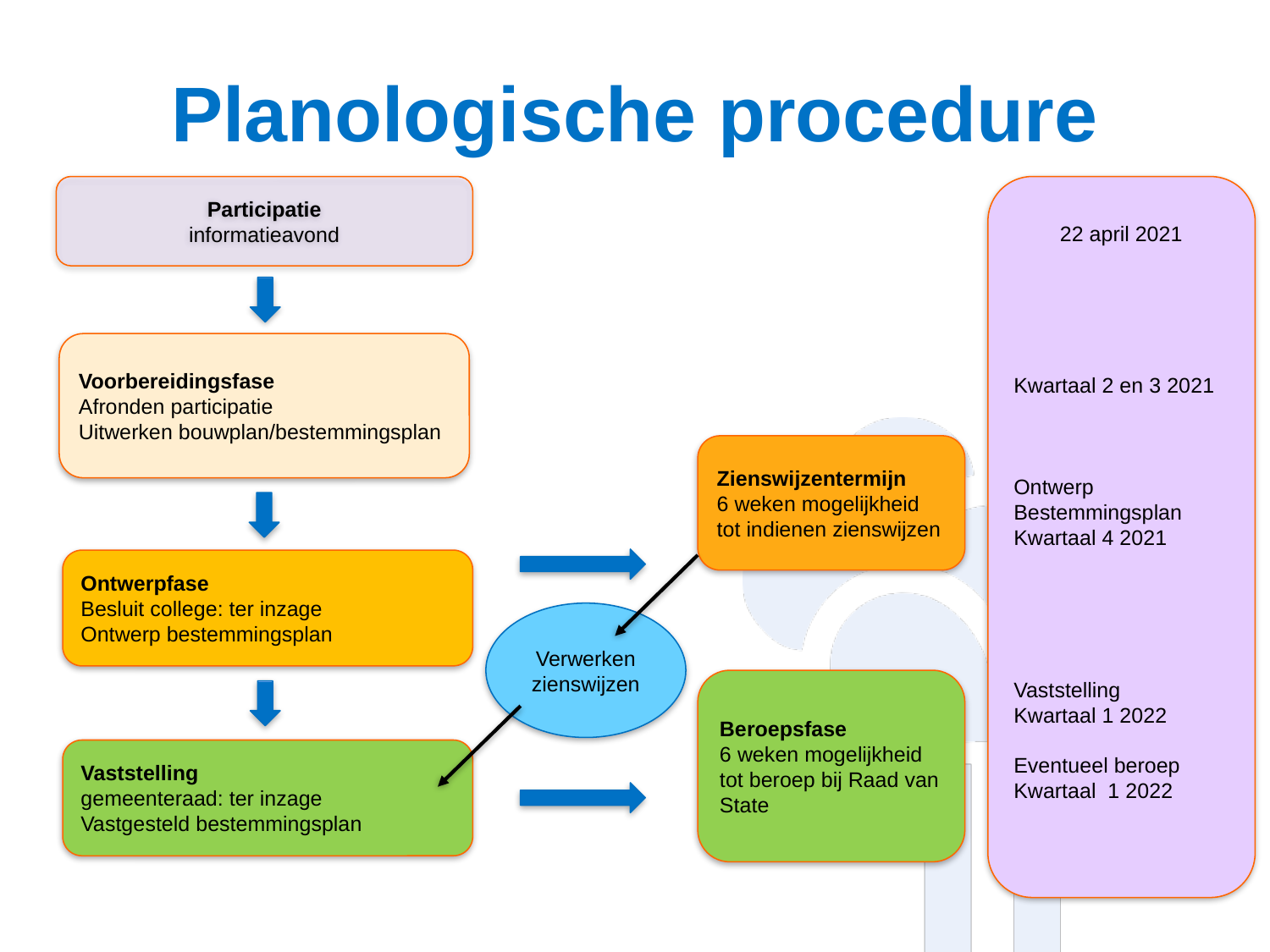

# Planologische procedure
Participatie
informatieavond
22 april 2021

Kwartaal 2 en 3 2021

Ontwerp
Bestemmingsplan Kwartaal 4 2021

Vaststelling
Kwartaal 1 2022

Eventueel beroep
Kwartaal  1 2022

Voorbereidingsfase
Afronden participatie
Uitwerken bouwplan/bestemmingsplan
Zienswijzentermijn
6 weken mogelijkheid tot indienen zienswijzen

Ontwerpfase
Besluit college: ter inzage
Ontwerp bestemmingsplan
Verwerken zienswijzen
Beroepsfase
6 weken mogelijkheid tot beroep bij Raad van State

Vaststelling
gemeenteraad: ter inzage
Vastgesteld bestemmingsplan